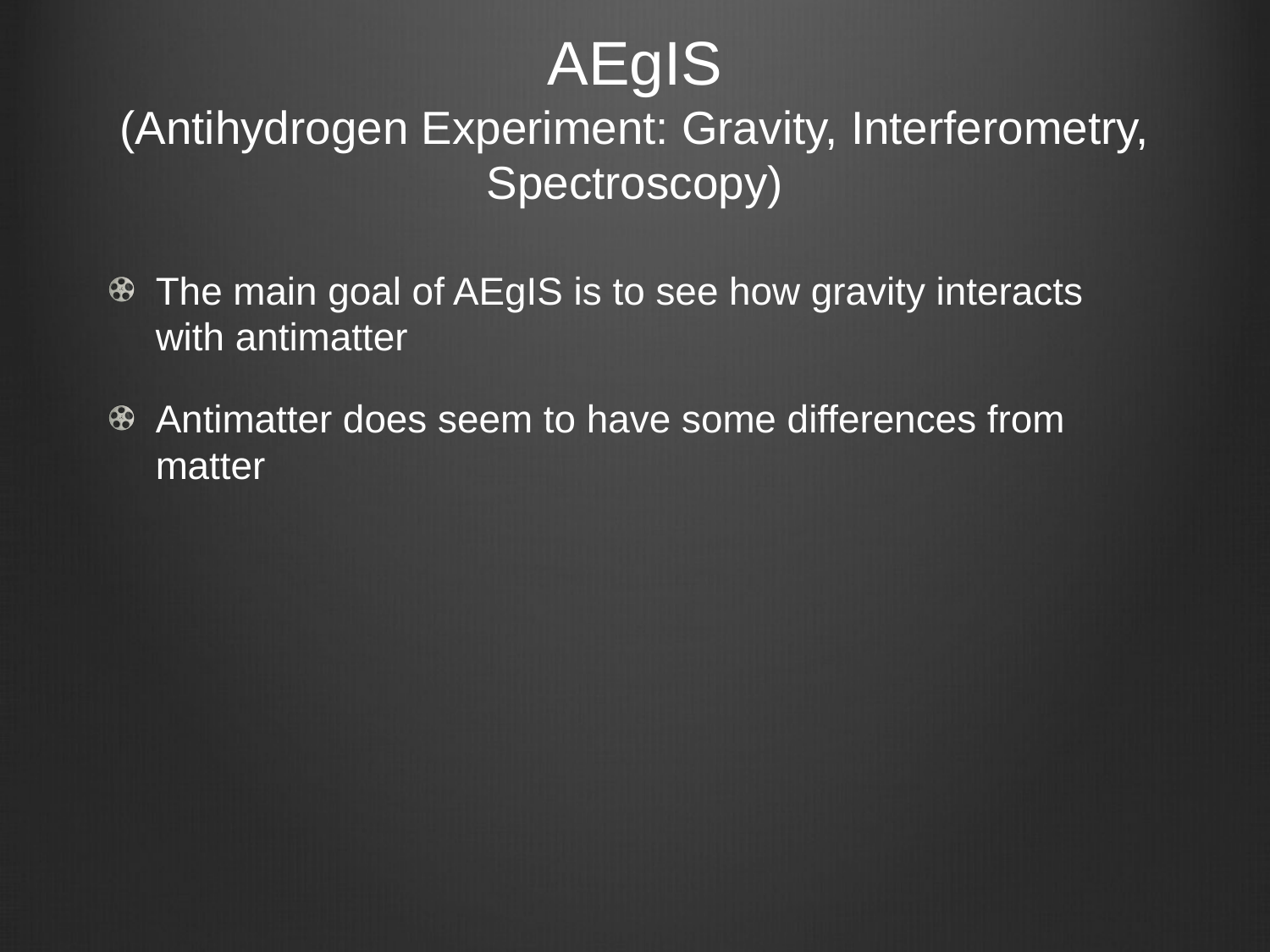

# AEgIS (Antihydrogen Experiment: Gravity, Interferometry, Spectroscopy)
The main goal of AEgIS is to see how gravity interacts with antimatter
Antimatter does seem to have some differences from matter